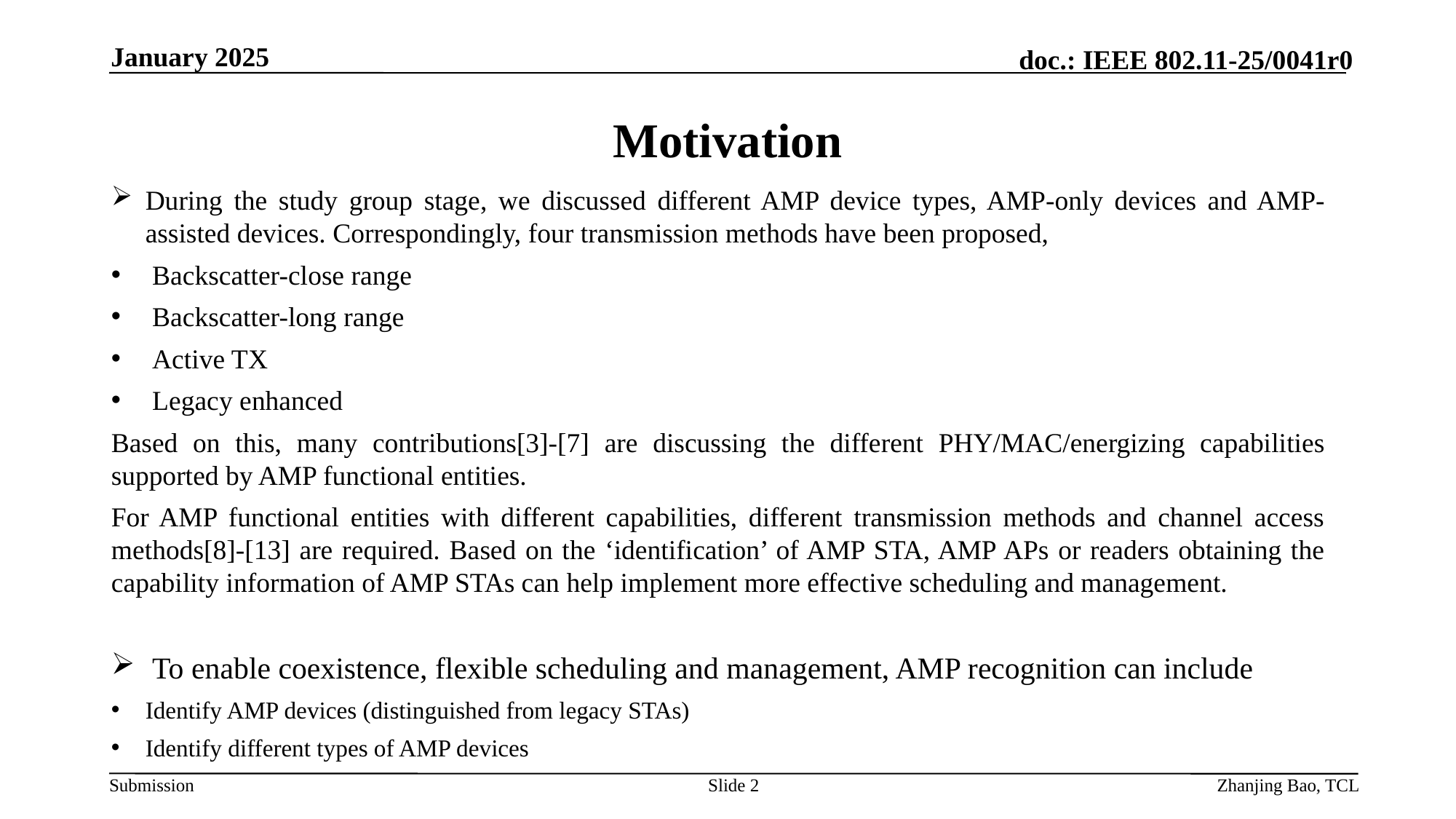

January 2025
# Motivation
During the study group stage, we discussed different AMP device types, AMP-only devices and AMP- assisted devices. Correspondingly, four transmission methods have been proposed,
Backscatter-close range
Backscatter-long range
Active TX
Legacy enhanced
Based on this, many contributions[3]-[7] are discussing the different PHY/MAC/energizing capabilities supported by AMP functional entities.
For AMP functional entities with different capabilities, different transmission methods and channel access methods[8]-[13] are required. Based on the ‘identification’ of AMP STA, AMP APs or readers obtaining the capability information of AMP STAs can help implement more effective scheduling and management.

To enable coexistence, flexible scheduling and management, AMP recognition can include
Identify AMP devices (distinguished from legacy STAs)
Identify different types of AMP devices

Slide 2
Zhanjing Bao, TCL